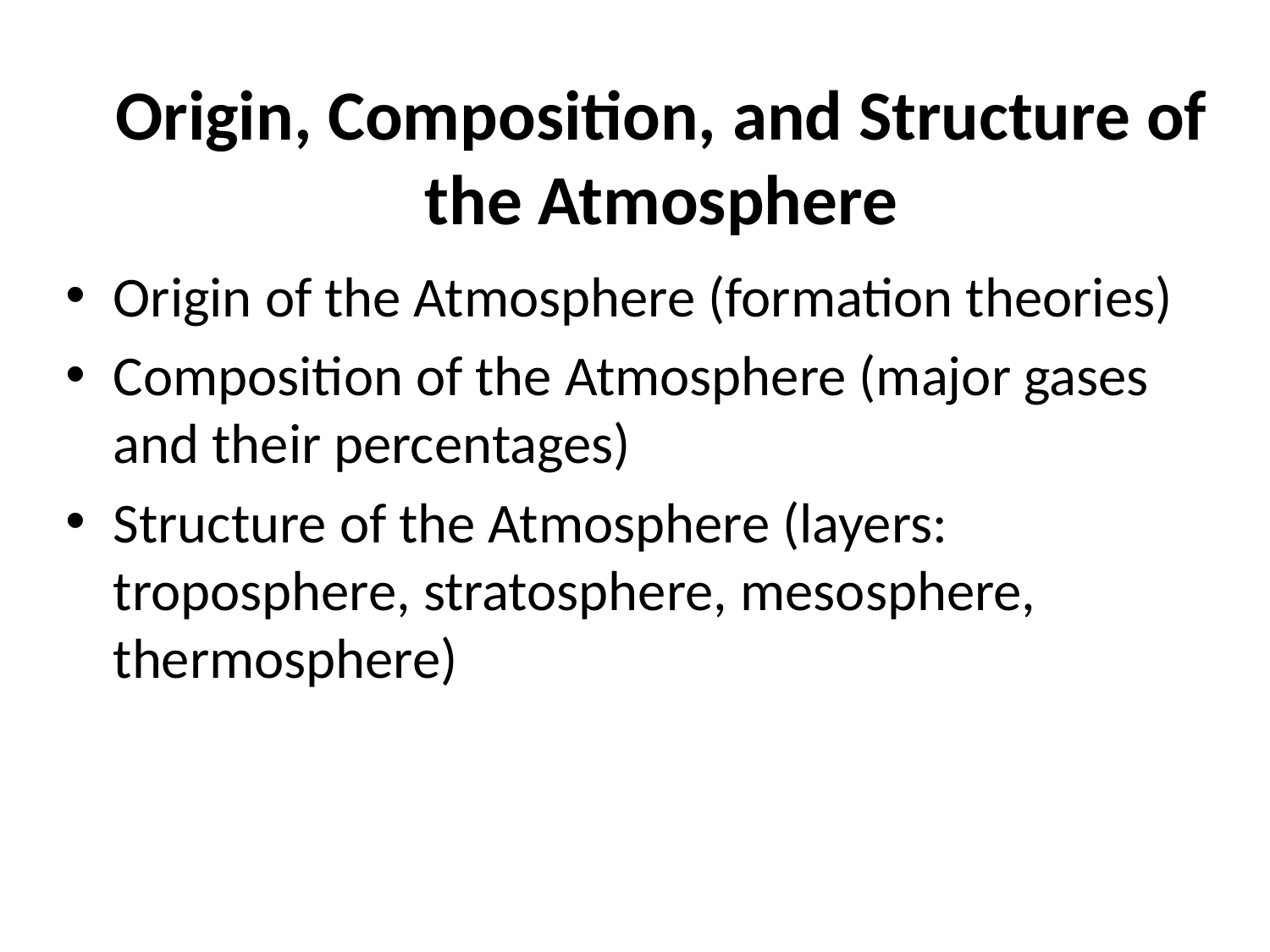

#
Origin, Composition, and Structure of the Atmosphere
Origin of the Atmosphere (formation theories)
Composition of the Atmosphere (major gases and their percentages)
Structure of the Atmosphere (layers: troposphere, stratosphere, mesosphere, thermosphere)